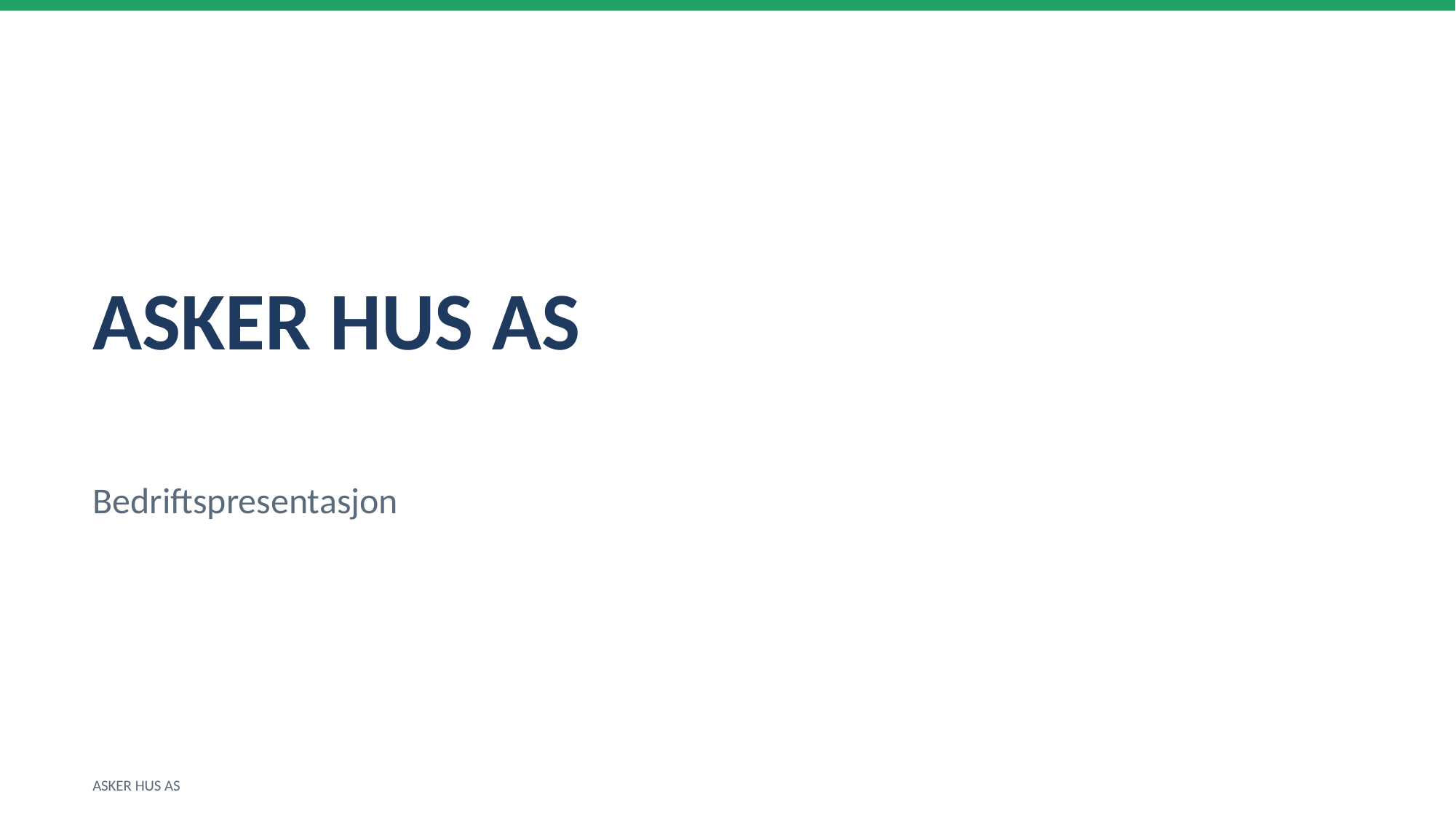

ASKER HUS AS
Bedriftspresentasjon
ASKER HUS AS